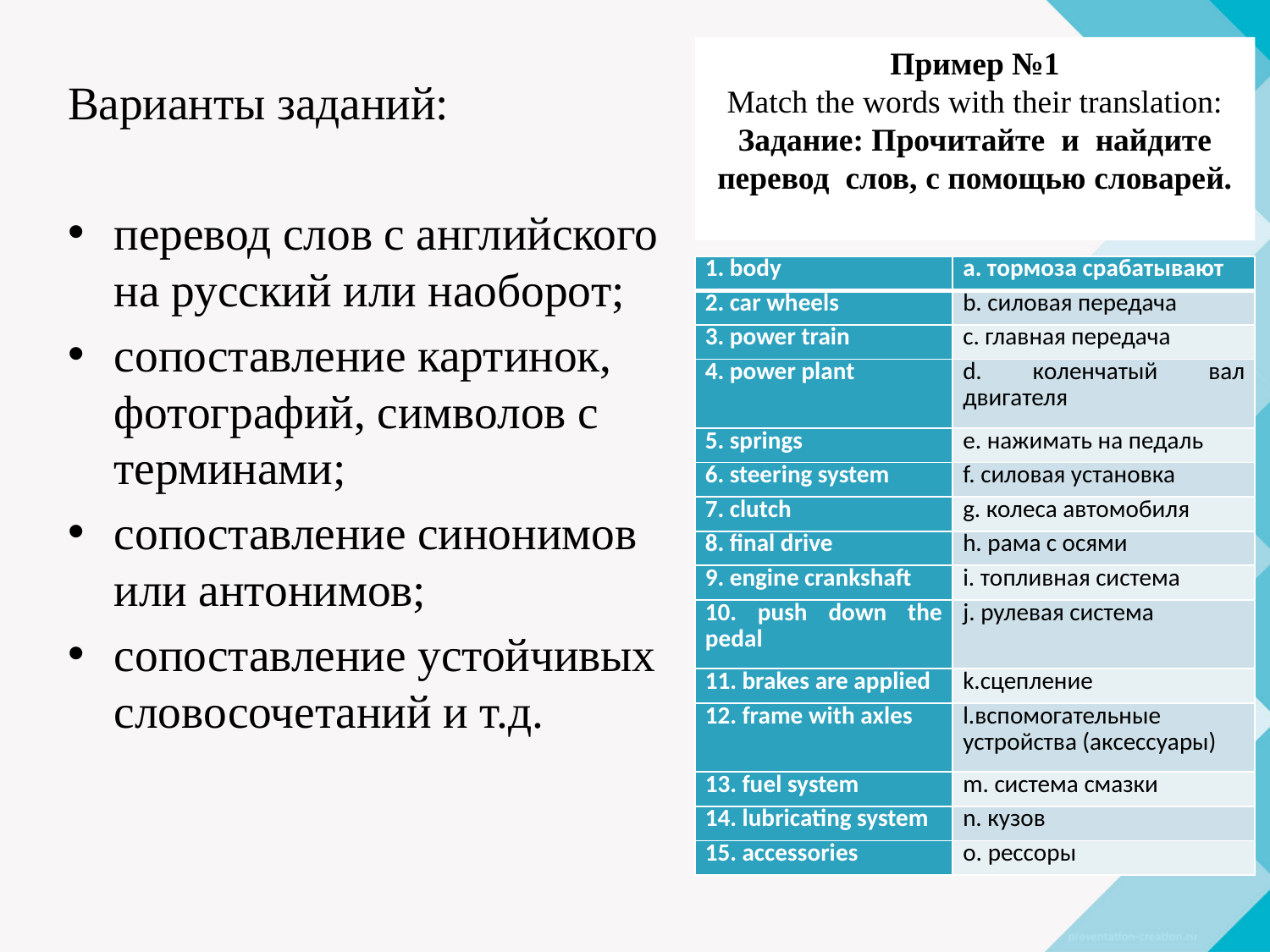

Пример №1
Match the words with their translation:
Задание: Прочитайте  и  найдите перевод  слов, с помощью словарей.

Варианты заданий:

перевод слов с английского на русский или наоборот;
сопоставление картинок, фотографий, символов с терминами;
сопоставление синонимов или антонимов;
сопоставление устойчивых словосочетаний и т.д.

| 1. body | a. тормоза срабатывают |
| --- | --- |
| 2. car wheels | b. силовая передача |
| 3. power train | c. главная передача |
| 4. power plant | d. коленчатый вал двигателя |
| 5. springs | e. нажимать на педаль |
| 6. steering system | f. силовая установка |
| 7. clutch | g. колеса автомобиля |
| 8. final drive | h. рама с осями |
| 9. engine crankshaft | i. топливная система |
| 10. push down the pedal | j. рулевая система |
| 11. brakes are applied | k.сцепление |
| 12. frame with axles | l.вспомогательные устройства (аксессуары) |
| 13. fuel system | m. система смазки |
| 14. lubricating system | n. кузов |
| 15. accessories | o. рессоры |